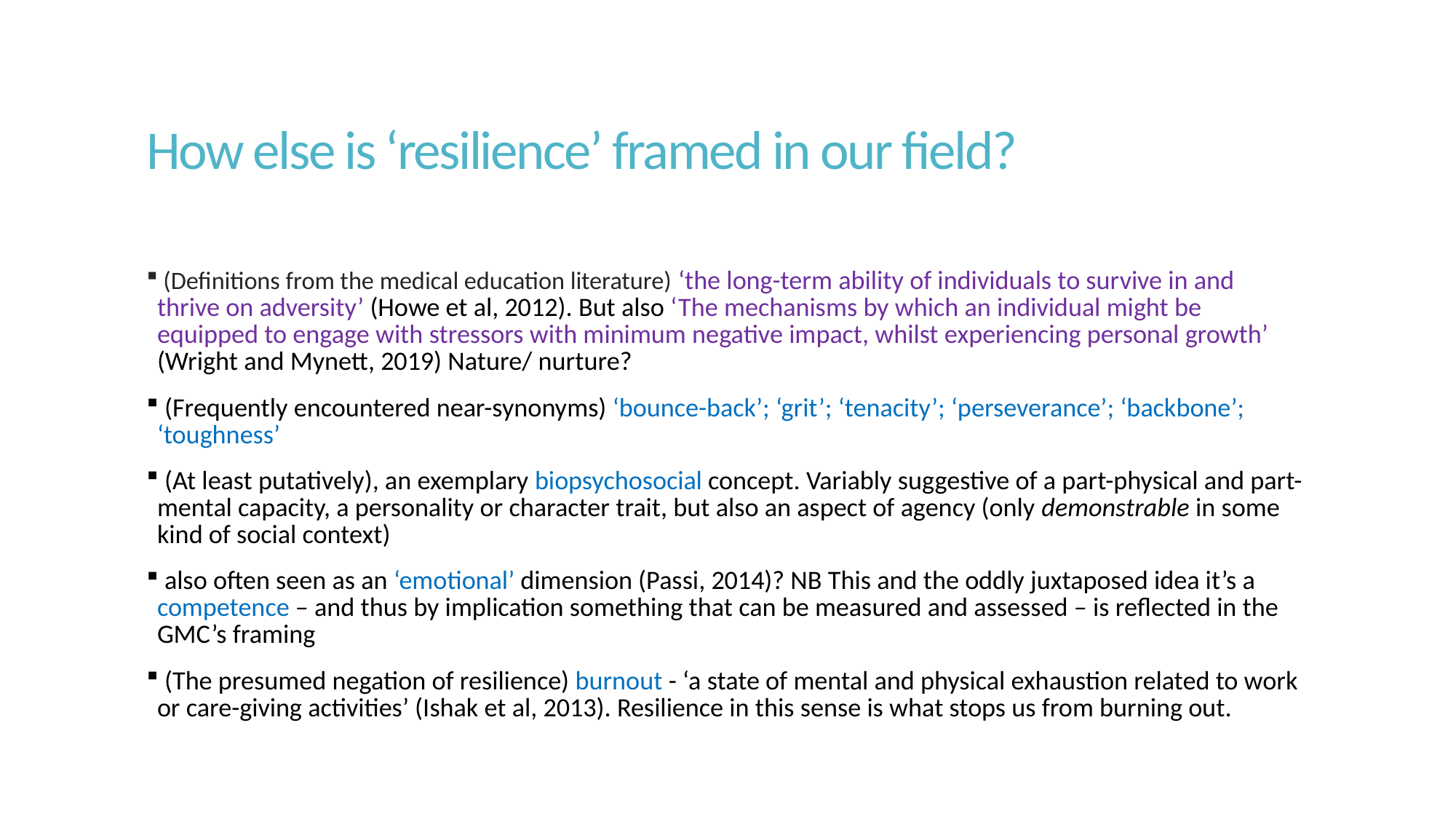

# How else is ‘resilience’ framed in our field?
 (Definitions from the medical education literature) ‘the long-term ability of individuals to survive in and thrive on adversity’ (Howe et al, 2012). But also ‘The mechanisms by which an individual might be equipped to engage with stressors with minimum negative impact, whilst experiencing personal growth’ (Wright and Mynett, 2019) Nature/ nurture?
 (Frequently encountered near-synonyms) ‘bounce-back’; ‘grit’; ‘tenacity’; ‘perseverance’; ‘backbone’; ‘toughness’
 (At least putatively), an exemplary biopsychosocial concept. Variably suggestive of a part-physical and part-mental capacity, a personality or character trait, but also an aspect of agency (only demonstrable in some kind of social context)
 also often seen as an ‘emotional’ dimension (Passi, 2014)? NB This and the oddly juxtaposed idea it’s a competence – and thus by implication something that can be measured and assessed – is reflected in the GMC’s framing
 (The presumed negation of resilience) burnout - ‘a state of mental and physical exhaustion related to work or care-giving activities’ (Ishak et al, 2013). Resilience in this sense is what stops us from burning out.